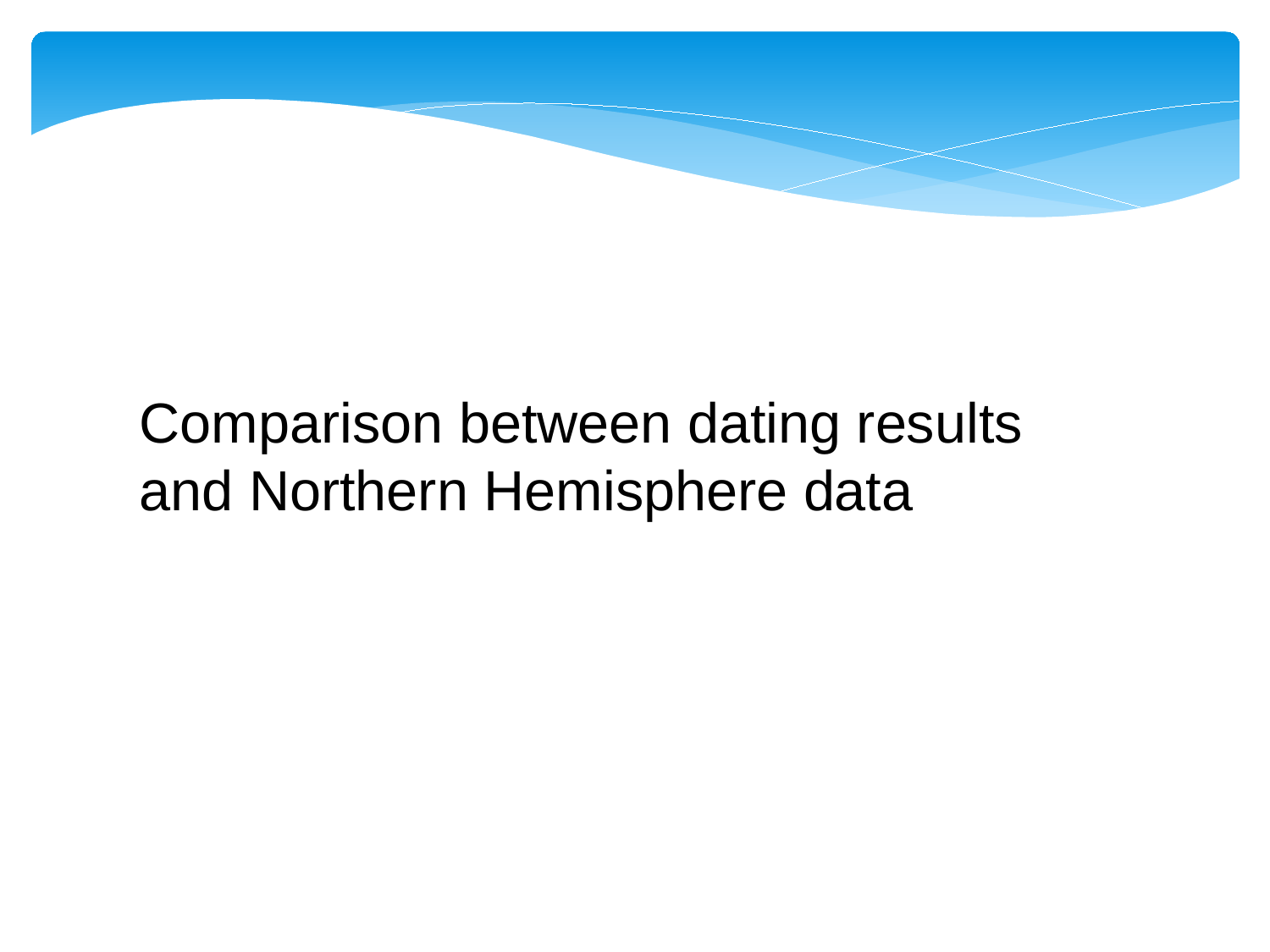

Comparison between dating results and Northern Hemisphere data